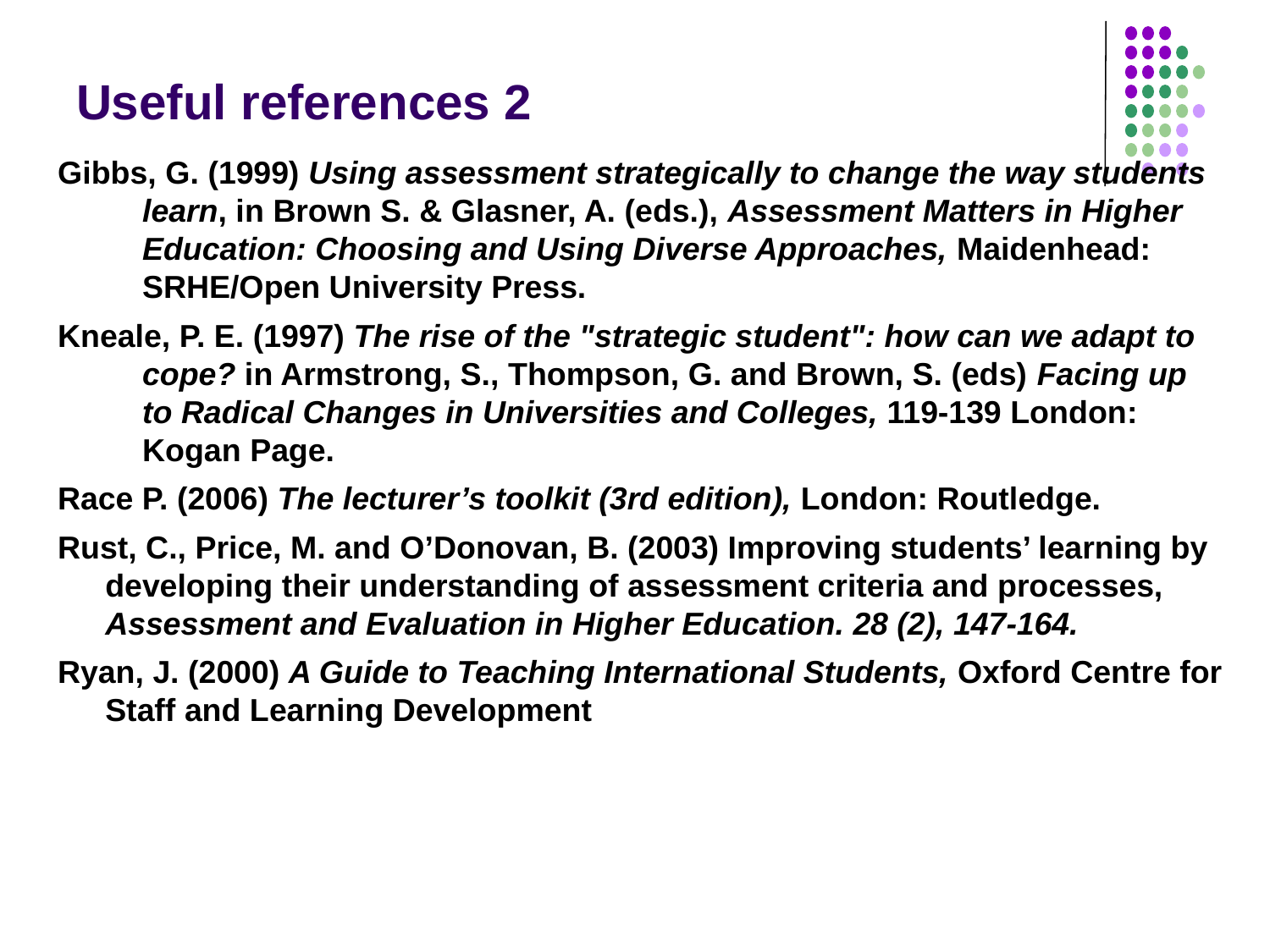

# Useful references 2
Gibbs, G. (1999) Using assessment strategically to change the way students learn, in Brown S. & Glasner, A. (eds.), Assessment Matters in Higher Education: Choosing and Using Diverse Approaches, Maidenhead: SRHE/Open University Press.
Kneale, P. E. (1997) The rise of the "strategic student": how can we adapt to cope? in Armstrong, S., Thompson, G. and Brown, S. (eds) Facing up to Radical Changes in Universities and Colleges, 119-139 London: Kogan Page.
Race P. (2006) The lecturer’s toolkit (3rd edition), London: Routledge.
Rust, C., Price, M. and O’Donovan, B. (2003) Improving students’ learning by developing their understanding of assessment criteria and processes, Assessment and Evaluation in Higher Education. 28 (2), 147-164.
Ryan, J. (2000) A Guide to Teaching International Students, Oxford Centre for Staff and Learning Development